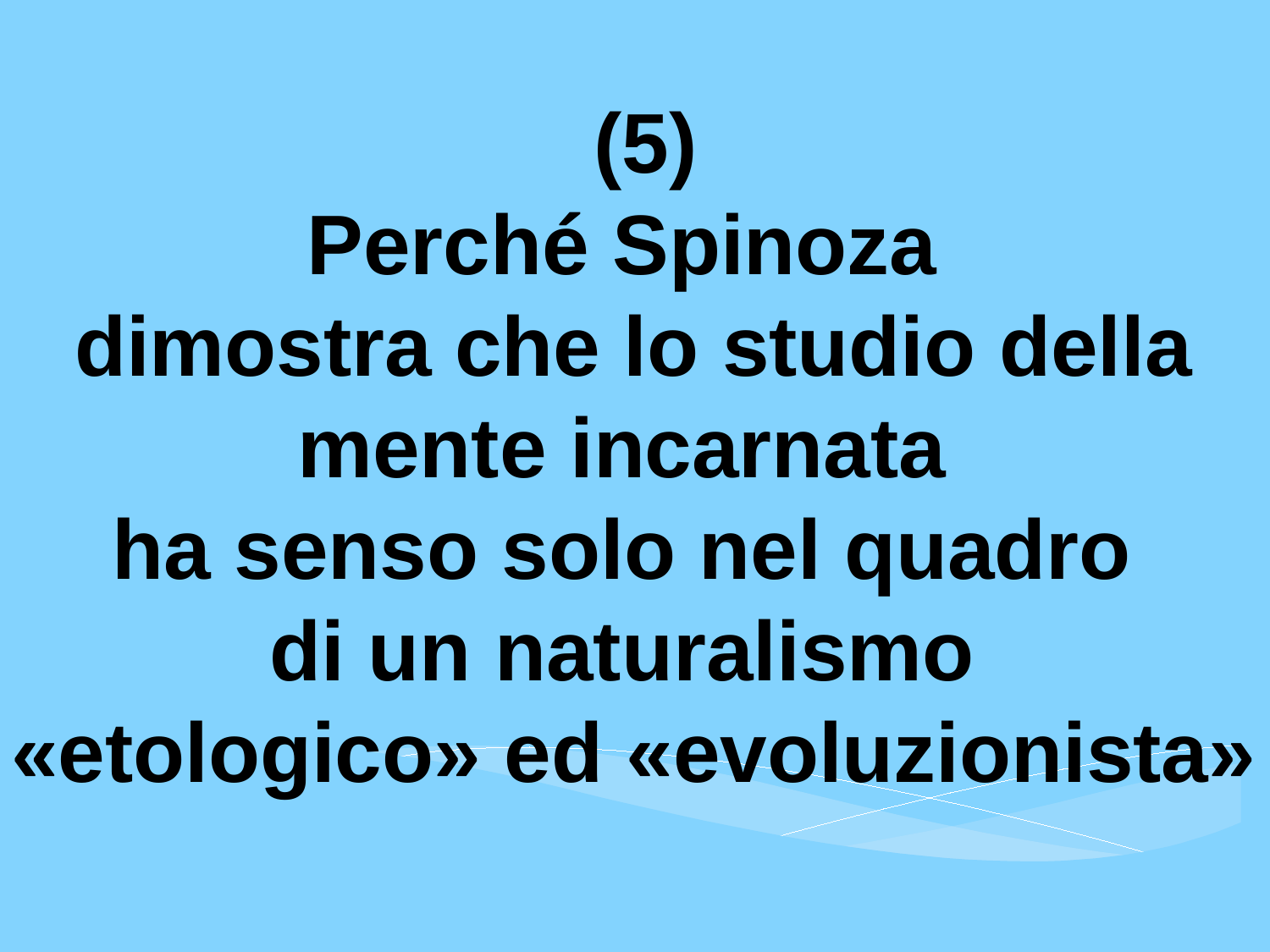

(5)
Perché Spinoza
dimostra che lo studio della mente incarnata
ha senso solo nel quadro
di un naturalismo
«etologico» ed «evoluzionista»